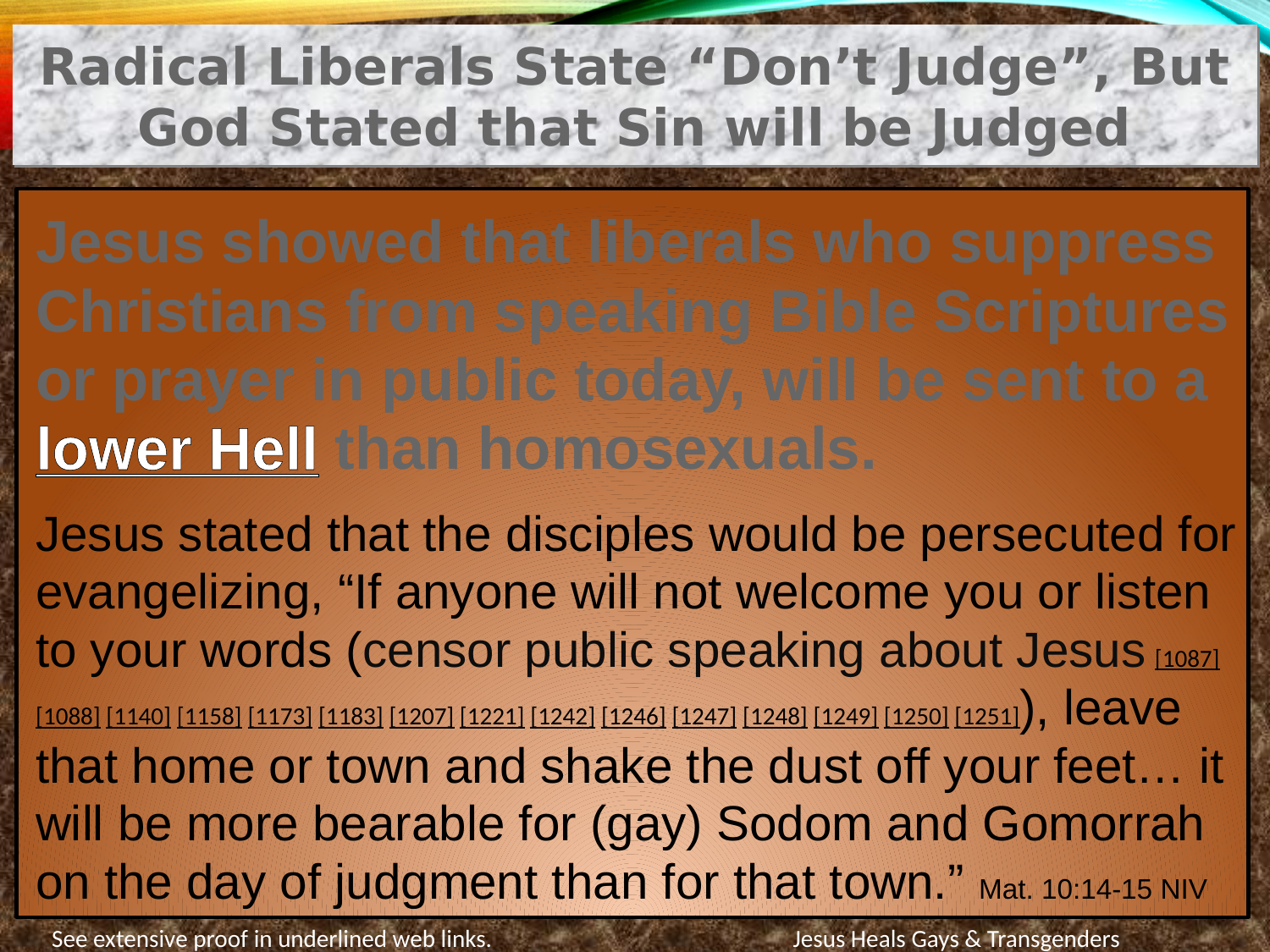

Radical Liberals State “Don’t Judge”, But God Stated that Sin will be Judged
Jesus showed that liberals who suppress Christians from speaking Bible Scriptures or prayer in public today, will be sent to a lower Hell than homosexuals.
Jesus stated that the disciples would be persecuted for evangelizing, “If anyone will not welcome you or listen to your words (censor public speaking about Jesus [1087] [1088] [1140] [1158] [1173] [1183] [1207] [1221] [1242] [1246] [1247] [1248] [1249] [1250] [1251]), leave that home or town and shake the dust off your feet… it will be more bearable for (gay) Sodom and Gomorrah on the day of judgment than for that town.” Mat. 10:14-15 NIV
See extensive proof in underlined web links.
Jesus Heals Gays & Transgenders